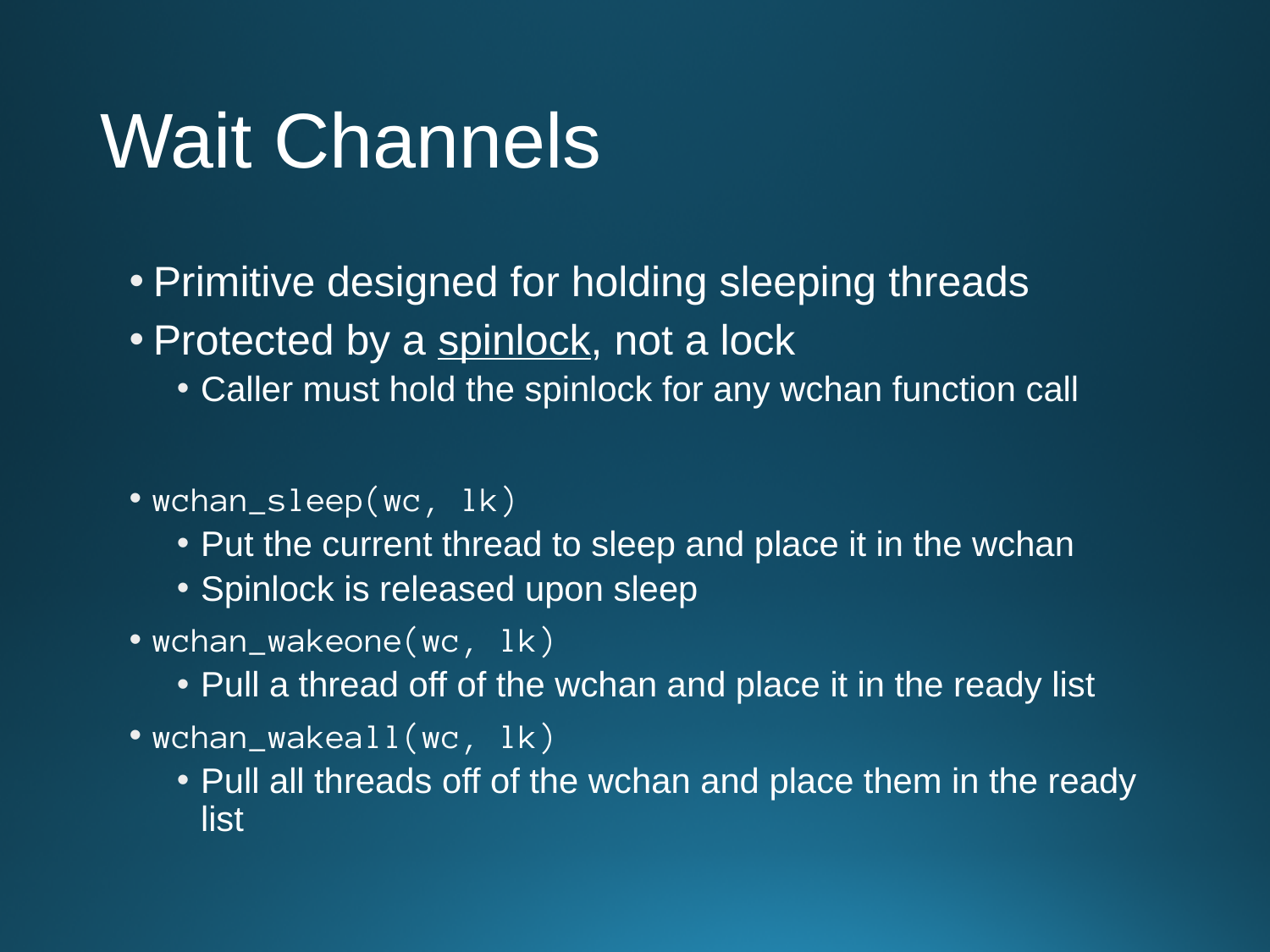

# Wait Channels
Primitive designed for holding sleeping threads
Protected by a spinlock, not a lock
Caller must hold the spinlock for any wchan function call

wchan_sleep(wc, lk)
Put the current thread to sleep and place it in the wchan
Spinlock is released upon sleep
wchan_wakeone(wc, lk)
Pull a thread off of the wchan and place it in the ready list
wchan_wakeall(wc, lk)
Pull all threads off of the wchan and place them in the ready list